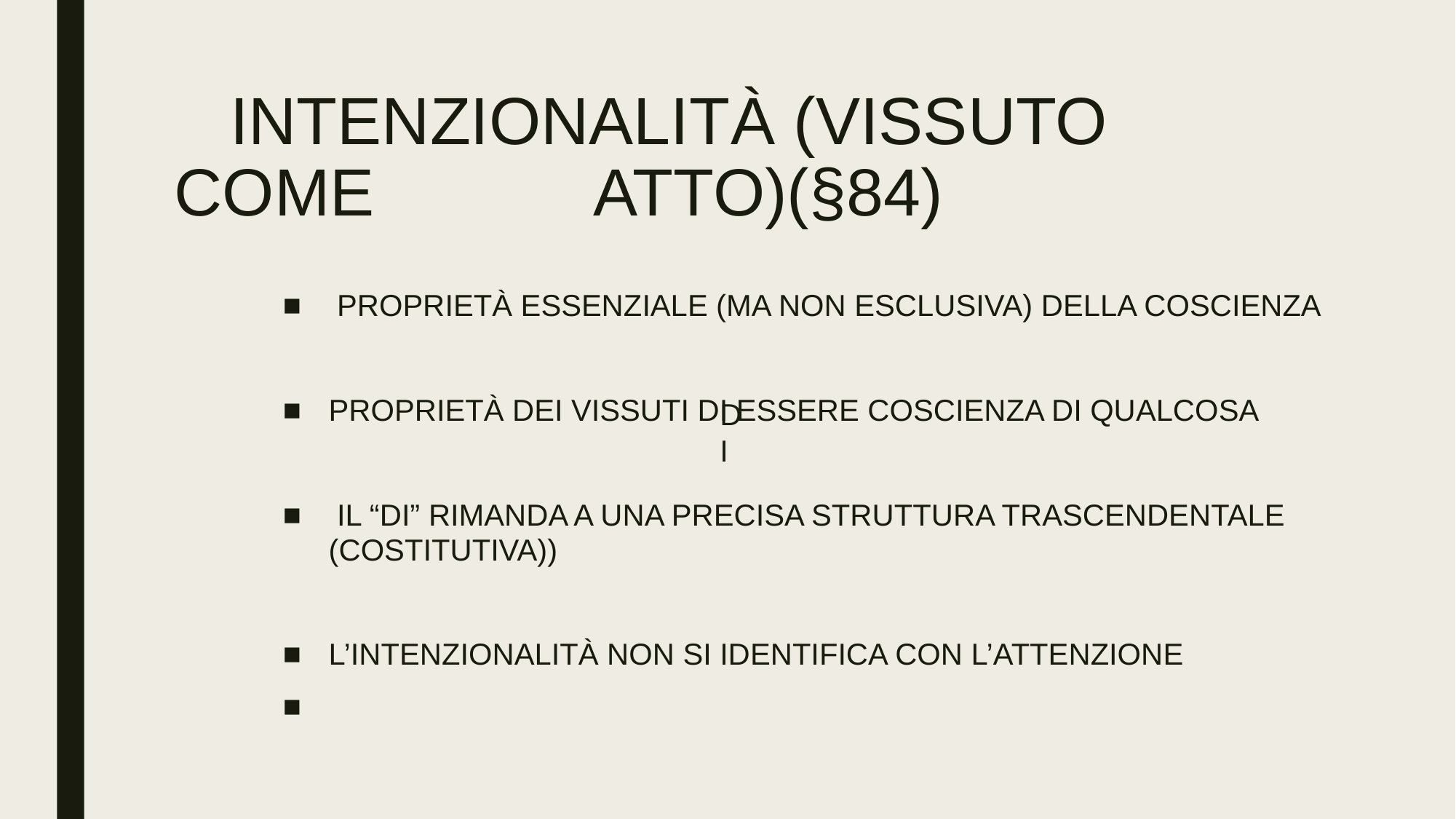

INTENZIONALITÀ (VISSUTO COME            ATTO)(§84)
 PROPRIETÀ ESSENZIALE (MA NON ESCLUSIVA) DELLA COSCIENZA

PROPRIETÀ DEI VISSUTI DI ESSERE COSCIENZA DI QUALCOSA

 IL “DI” RIMANDA A UNA PRECISA STRUTTURA TRASCENDENTALE (COSTITUTIVA))

L’INTENZIONALITÀ NON SI IDENTIFICA CON L’ATTENZIONE

DI